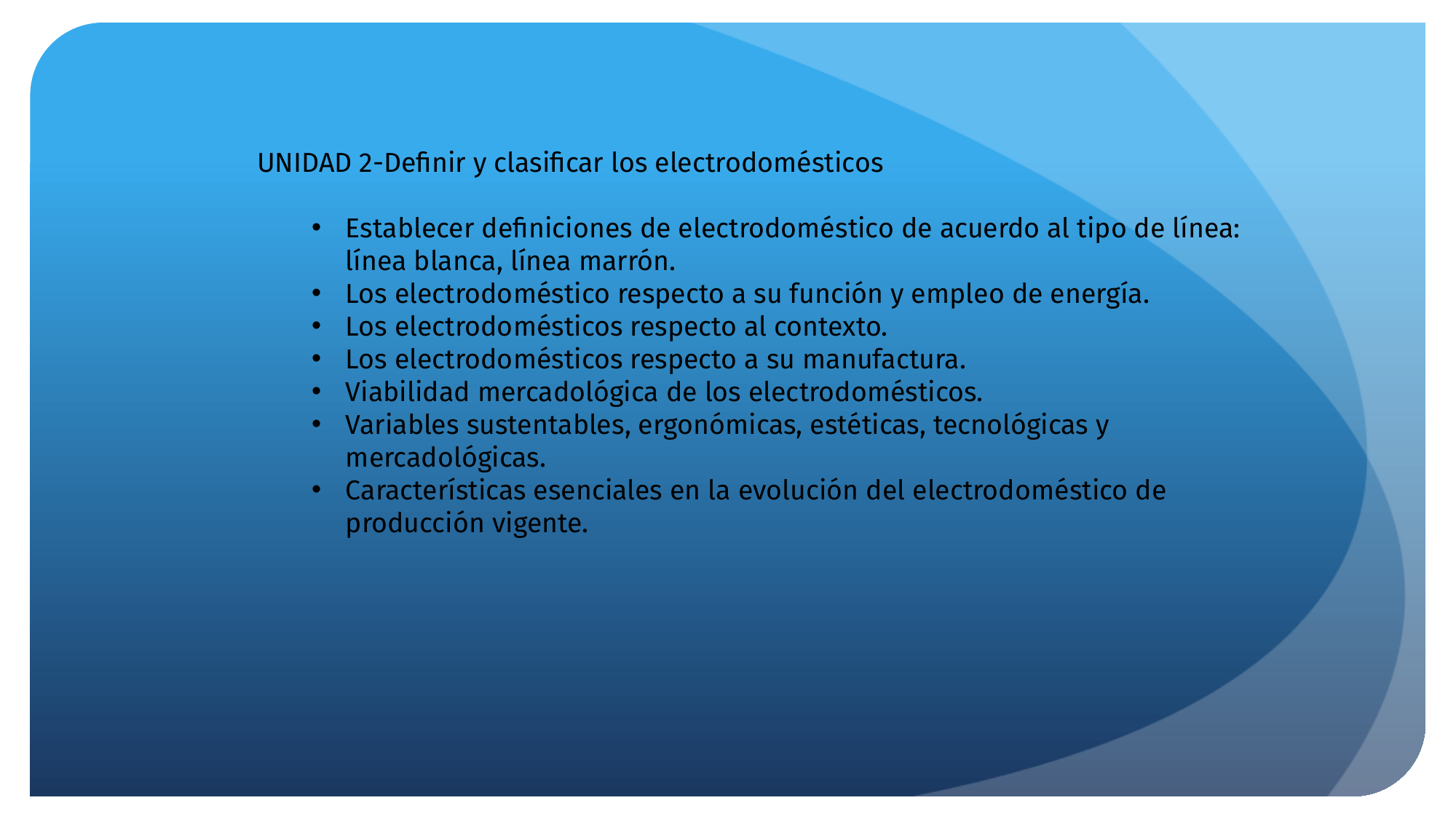

UNIDAD 2-Definir y clasificar los electrodomésticos

Establecer definiciones de electrodoméstico de acuerdo al tipo de línea: línea blanca, línea marrón.
Los electrodoméstico respecto a su función y empleo de energía.
Los electrodomésticos respecto al contexto.
Los electrodomésticos respecto a su manufactura.
Viabilidad mercadológica de los electrodomésticos.
Variables sustentables, ergonómicas, estéticas, tecnológicas y mercadológicas.
Características esenciales en la evolución del electrodoméstico de producción vigente.